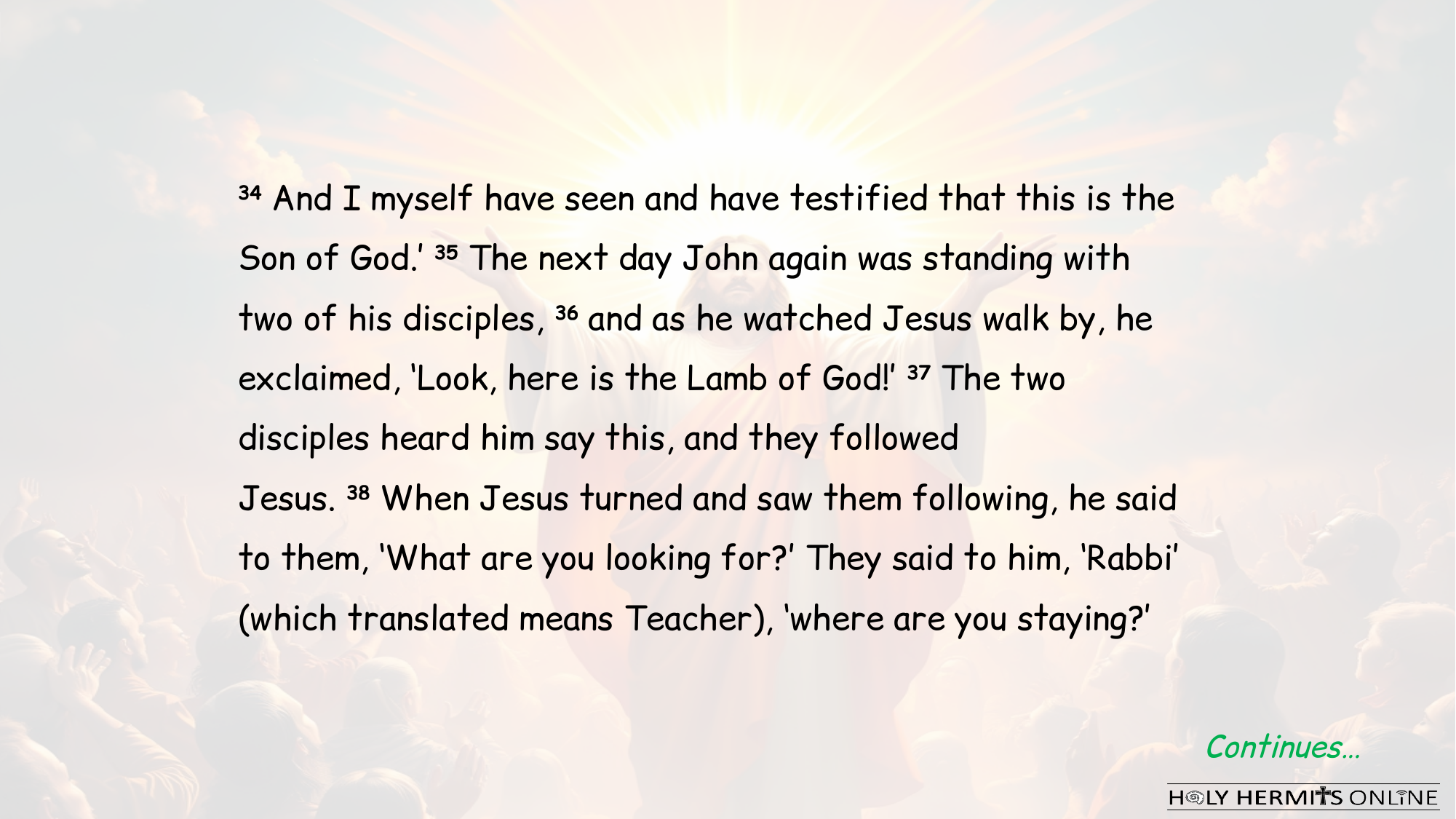

34 And I myself have seen and have testified that this is the Son of God.’ 35 The next day John again was standing with two of his disciples, 36 and as he watched Jesus walk by, he exclaimed, ‘Look, here is the Lamb of God!’ 37 The two disciples heard him say this, and they followed Jesus. 38 When Jesus turned and saw them following, he said to them, ‘What are you looking for?’ They said to him, ‘Rabbi’ (which translated means Teacher), ‘where are you staying?’
Continues…